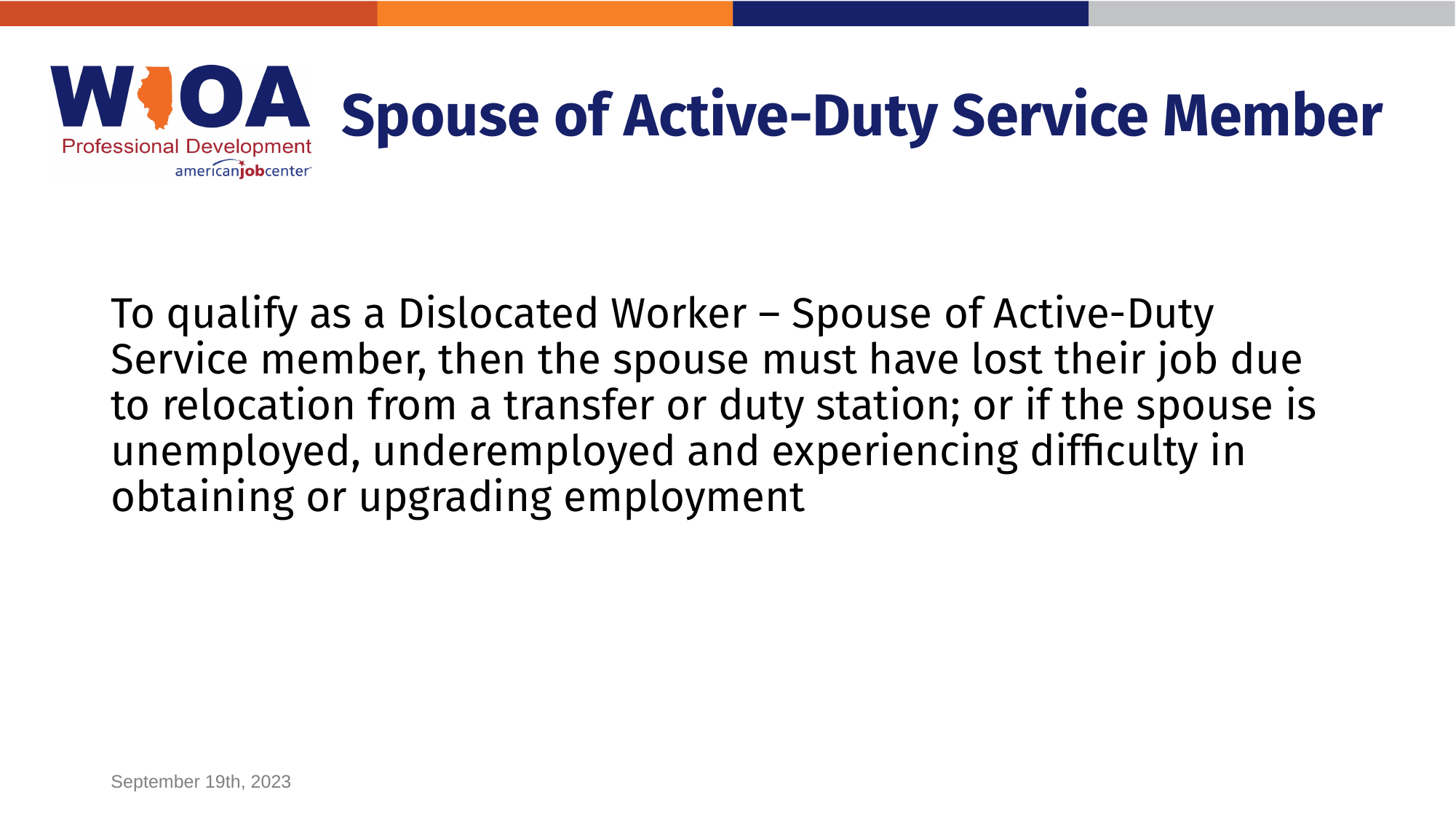

# Spouse of Active-Duty Service Member

To qualify as a Dislocated Worker – Spouse of Active-Duty Service member, then the spouse must have lost their job due to relocation from a transfer or duty station; or if the spouse is unemployed, underemployed and experiencing difficulty in obtaining or upgrading employment

September 19th, 2023